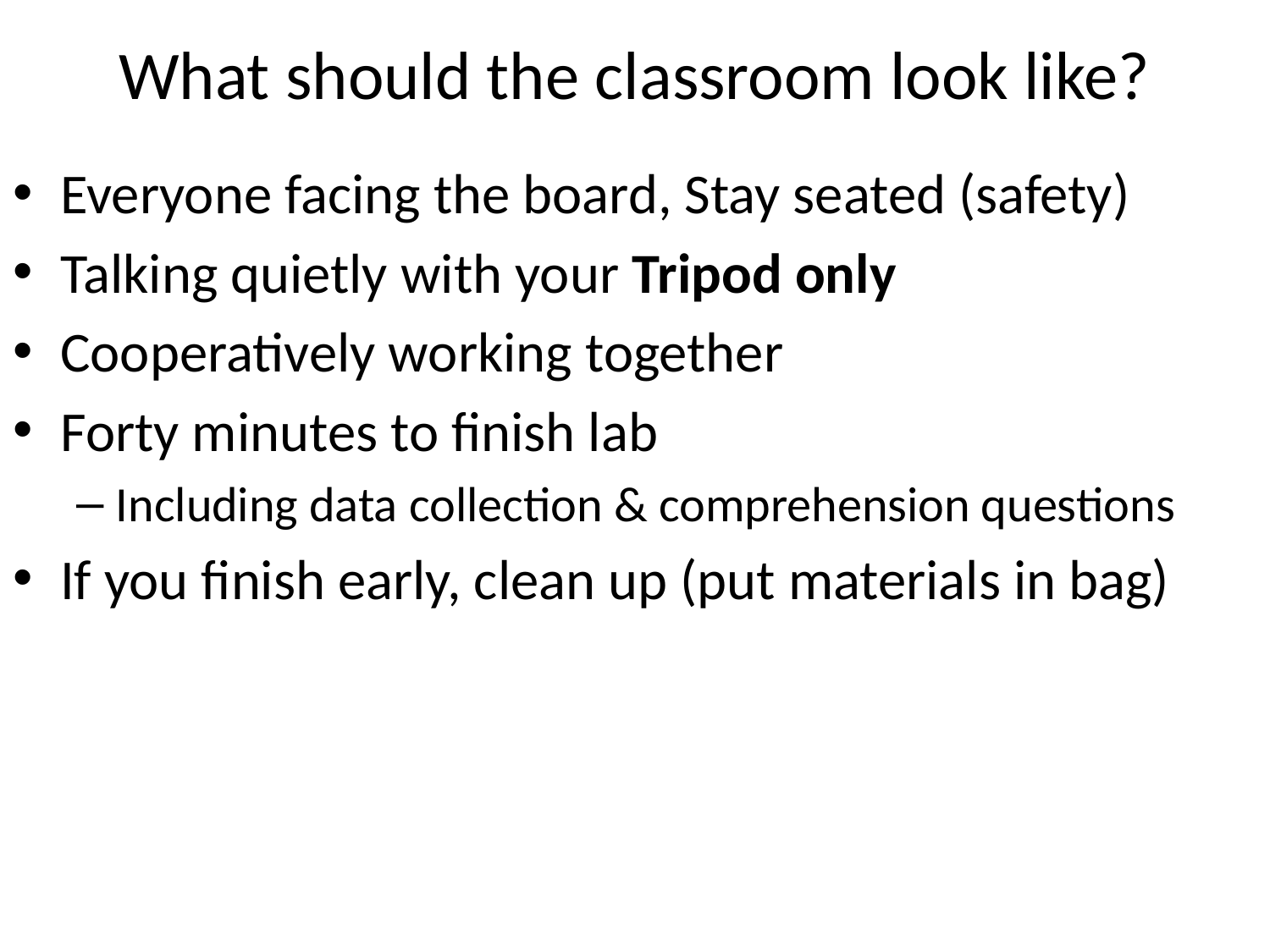

# What should the classroom look like?
Everyone facing the board, Stay seated (safety)
Talking quietly with your Tripod only
Cooperatively working together
Forty minutes to finish lab
Including data collection & comprehension questions
If you finish early, clean up (put materials in bag)